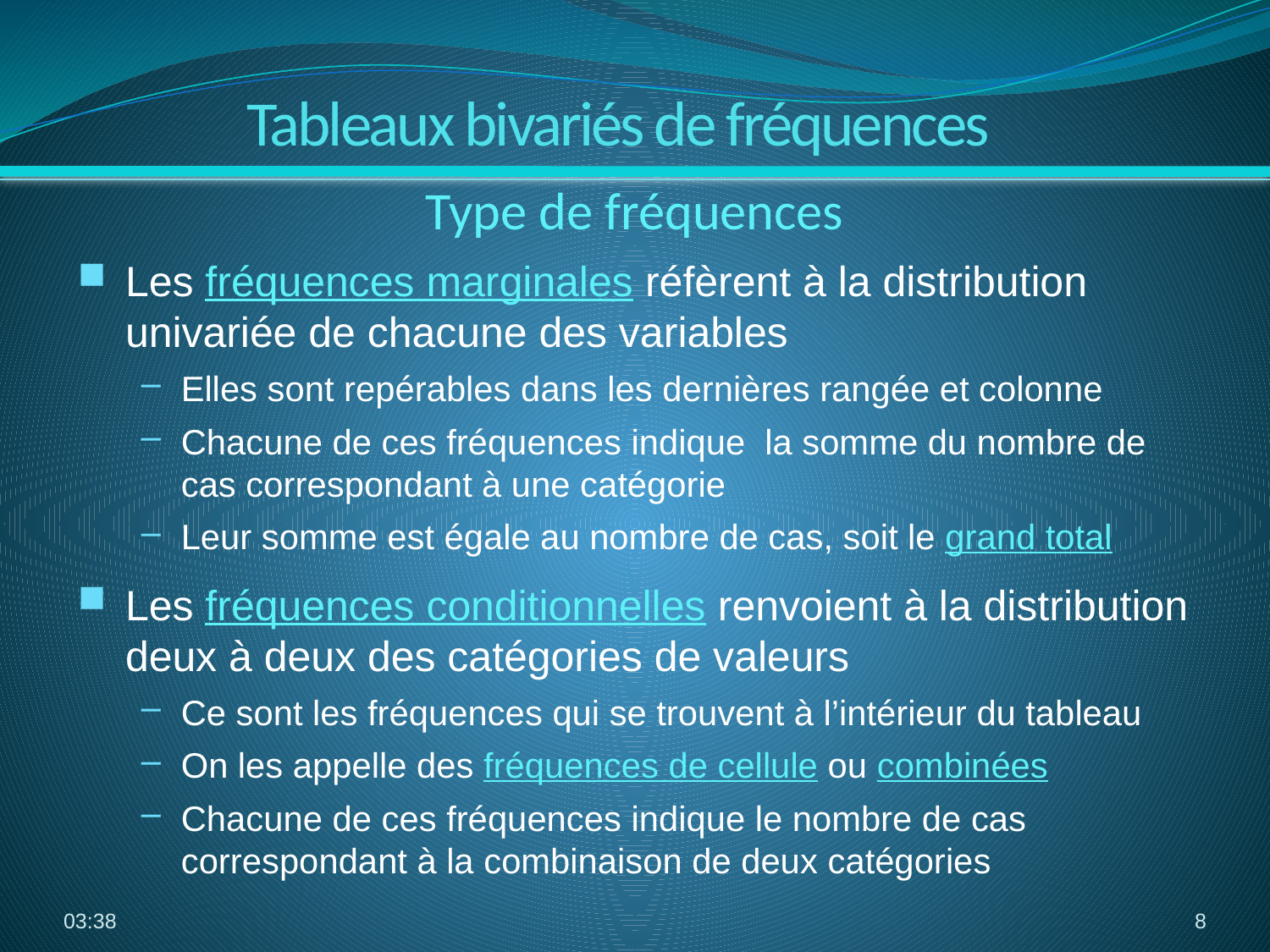

Tableaux bivariés de fréquences
Type de fréquences
Les fréquences marginales réfèrent à la distribution univariée de chacune des variables
Elles sont repérables dans les dernières rangée et colonne
Chacune de ces fréquences indique  la somme du nombre de cas correspondant à une catégorie
Leur somme est égale au nombre de cas, soit le grand total
Les fréquences conditionnelles renvoient à la distribution deux à deux des catégories de valeurs
Ce sont les fréquences qui se trouvent à l’intérieur du tableau
On les appelle des fréquences de cellule ou combinées
Chacune de ces fréquences indique le nombre de cas correspondant à la combinaison de deux catégories

03:38
8